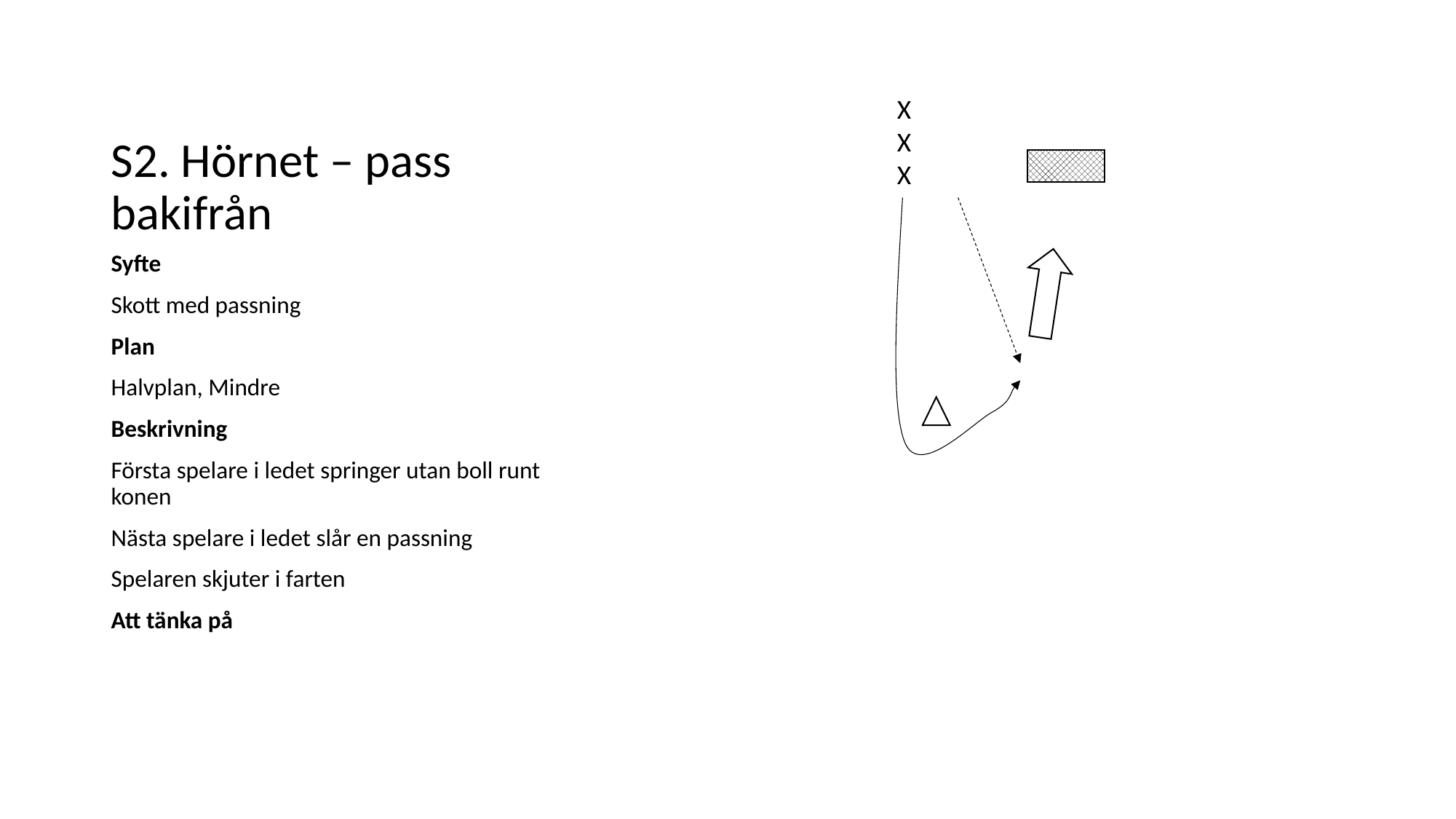

# S2. Hörnet – pass bakifrån
X
X
X

Syfte
Skott med passning
Plan
Halvplan, Mindre
Beskrivning
Första spelare i ledet springer utan boll runt konen
Nästa spelare i ledet slår en passning
Spelaren skjuter i farten
Att tänka på